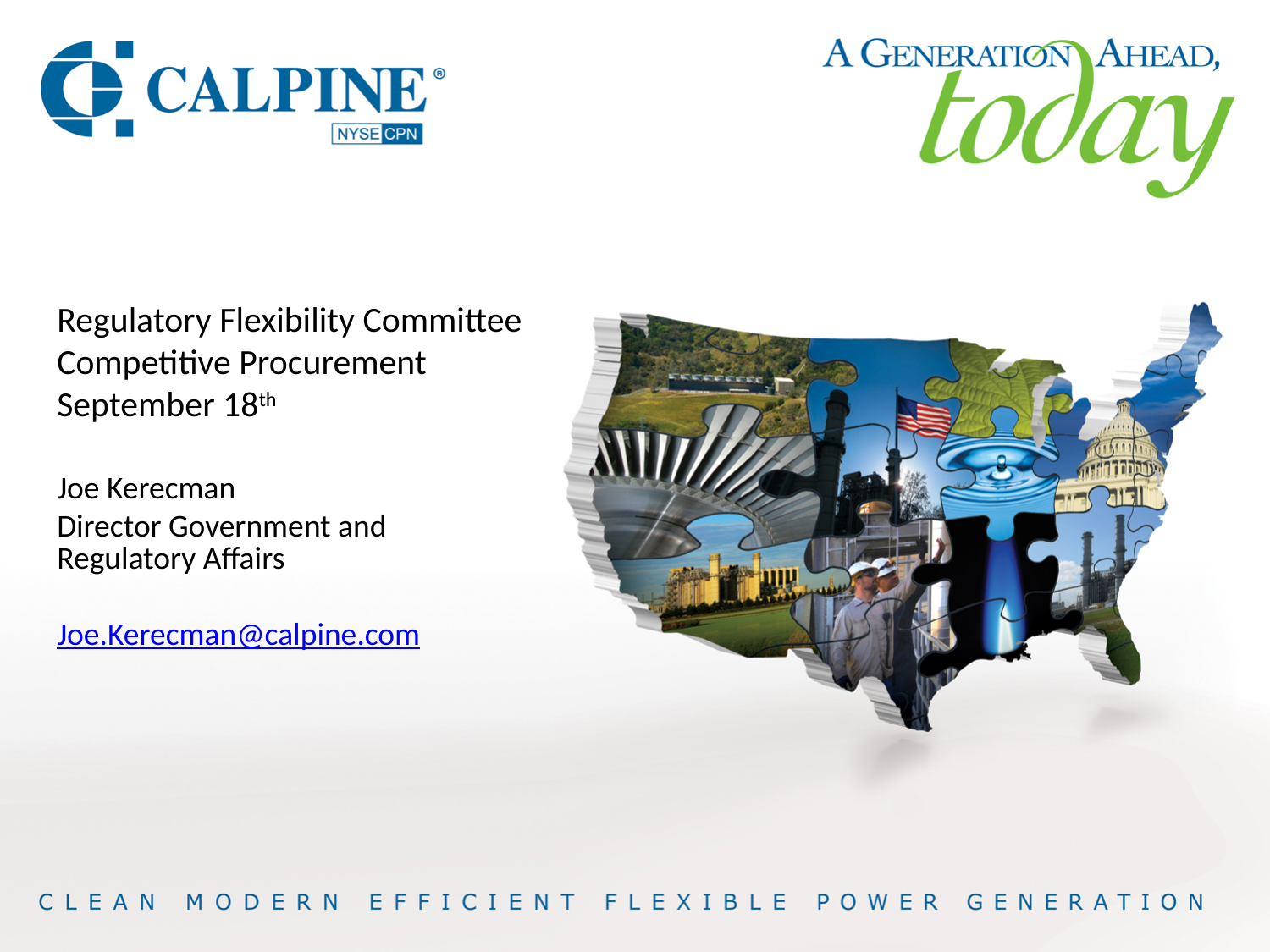

Regulatory Flexibility Committee
Competitive Procurement
September 18th

Joe Kerecman
Director Government and Regulatory Affairs

Joe.Kerecman@calpine.com